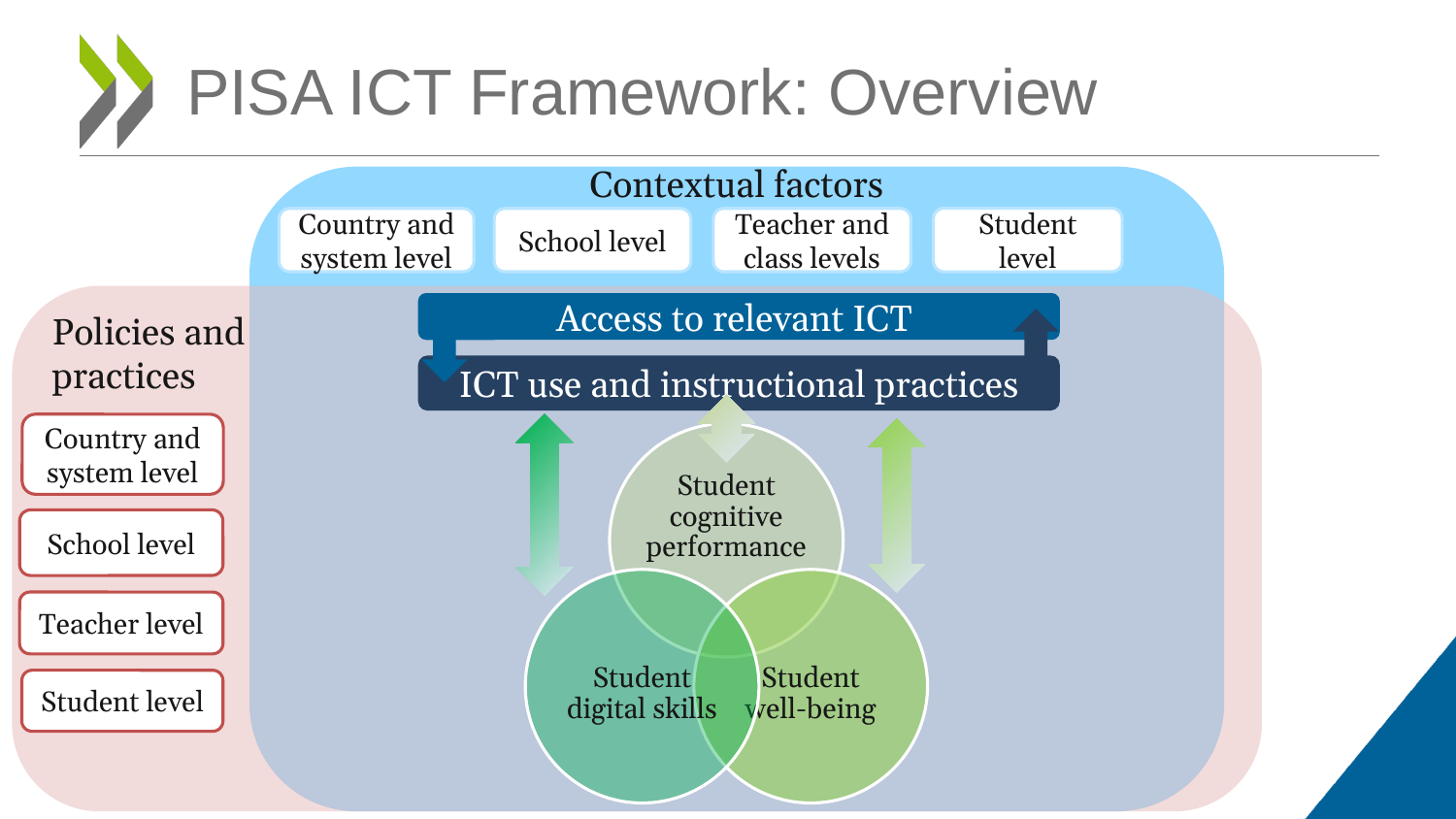

# PISA ICT Framework: Overview
Contextual factors

Student level
School level
Teacher and class levels
Country and system level

Policies and
practices

Access to relevant ICT

ICT use and instructional practices

Country and system level
Student cognitive performance
Student well-being
Student digital skills

School level
Teacher level
Student level